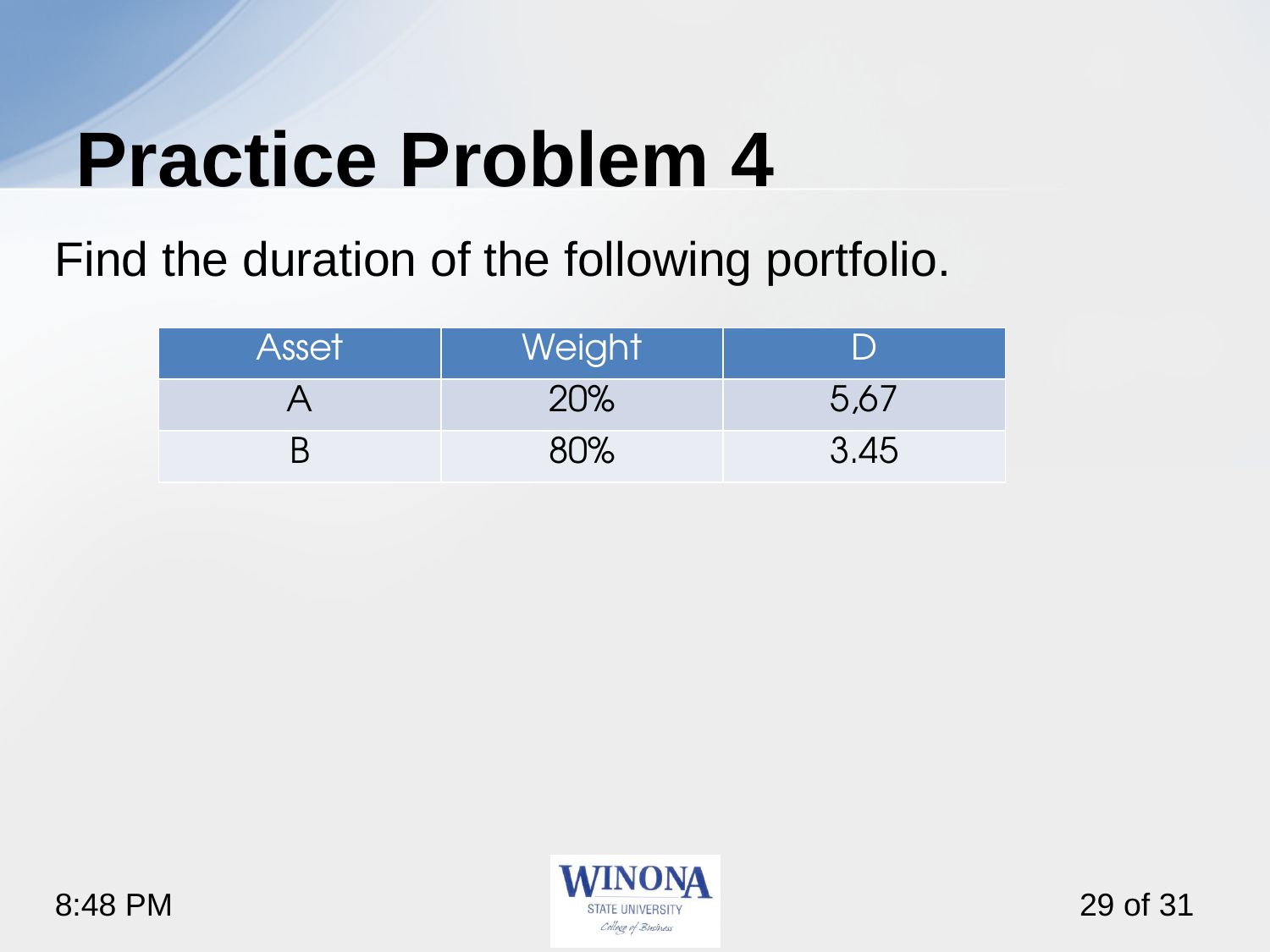

# Practice Problem 4
Find the duration of the following portfolio.

| Asset | Weight | D |
| --- | --- | --- |
| A | 20% | 5,67 |
| B | 80% | 3.45 |